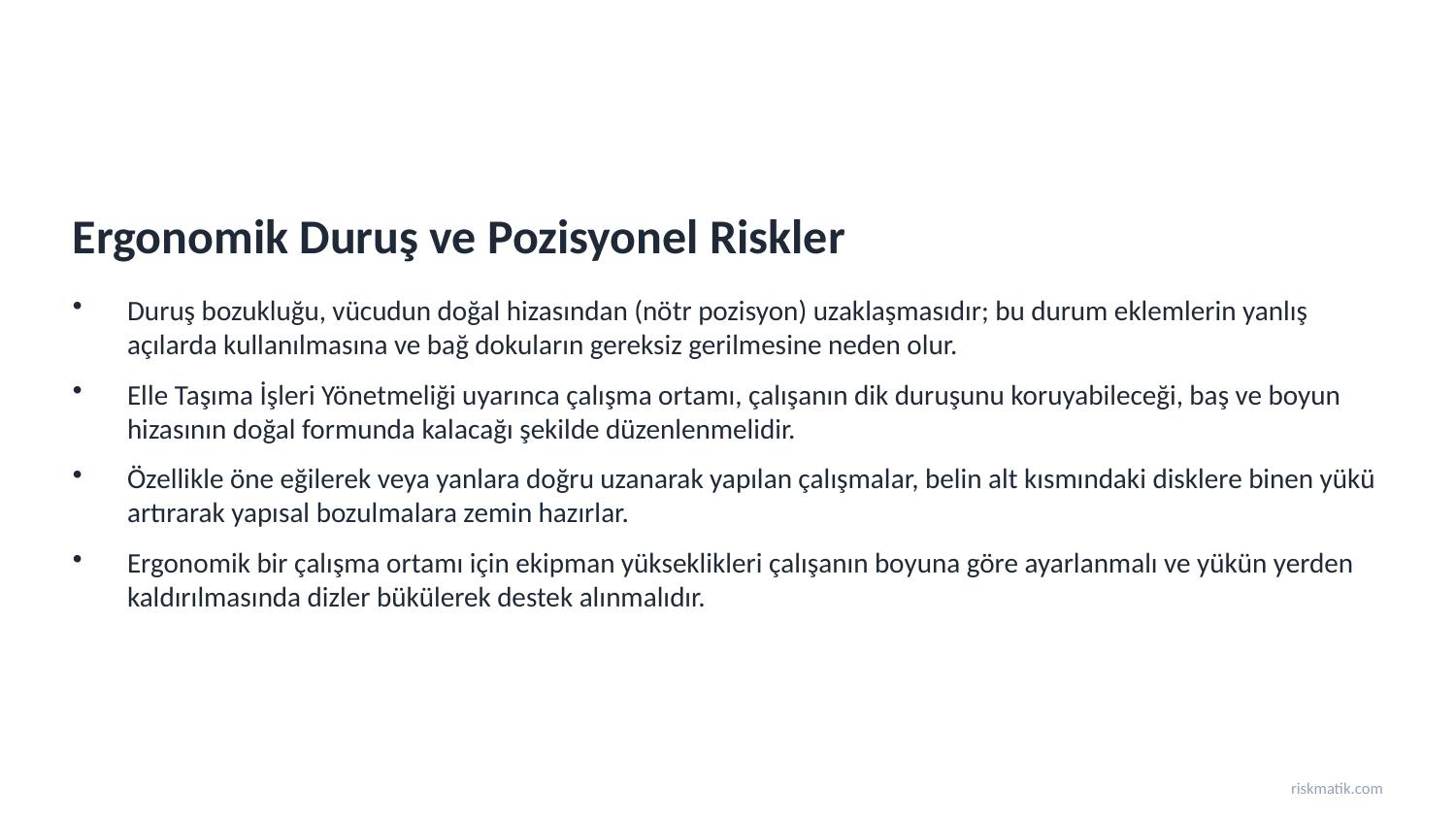

Ergonomik Duruş ve Pozisyonel Riskler
Duruş bozukluğu, vücudun doğal hizasından (nötr pozisyon) uzaklaşmasıdır; bu durum eklemlerin yanlış açılarda kullanılmasına ve bağ dokuların gereksiz gerilmesine neden olur.
Elle Taşıma İşleri Yönetmeliği uyarınca çalışma ortamı, çalışanın dik duruşunu koruyabileceği, baş ve boyun hizasının doğal formunda kalacağı şekilde düzenlenmelidir.
Özellikle öne eğilerek veya yanlara doğru uzanarak yapılan çalışmalar, belin alt kısmındaki disklere binen yükü artırarak yapısal bozulmalara zemin hazırlar.
Ergonomik bir çalışma ortamı için ekipman yükseklikleri çalışanın boyuna göre ayarlanmalı ve yükün yerden kaldırılmasında dizler bükülerek destek alınmalıdır.
riskmatik.com